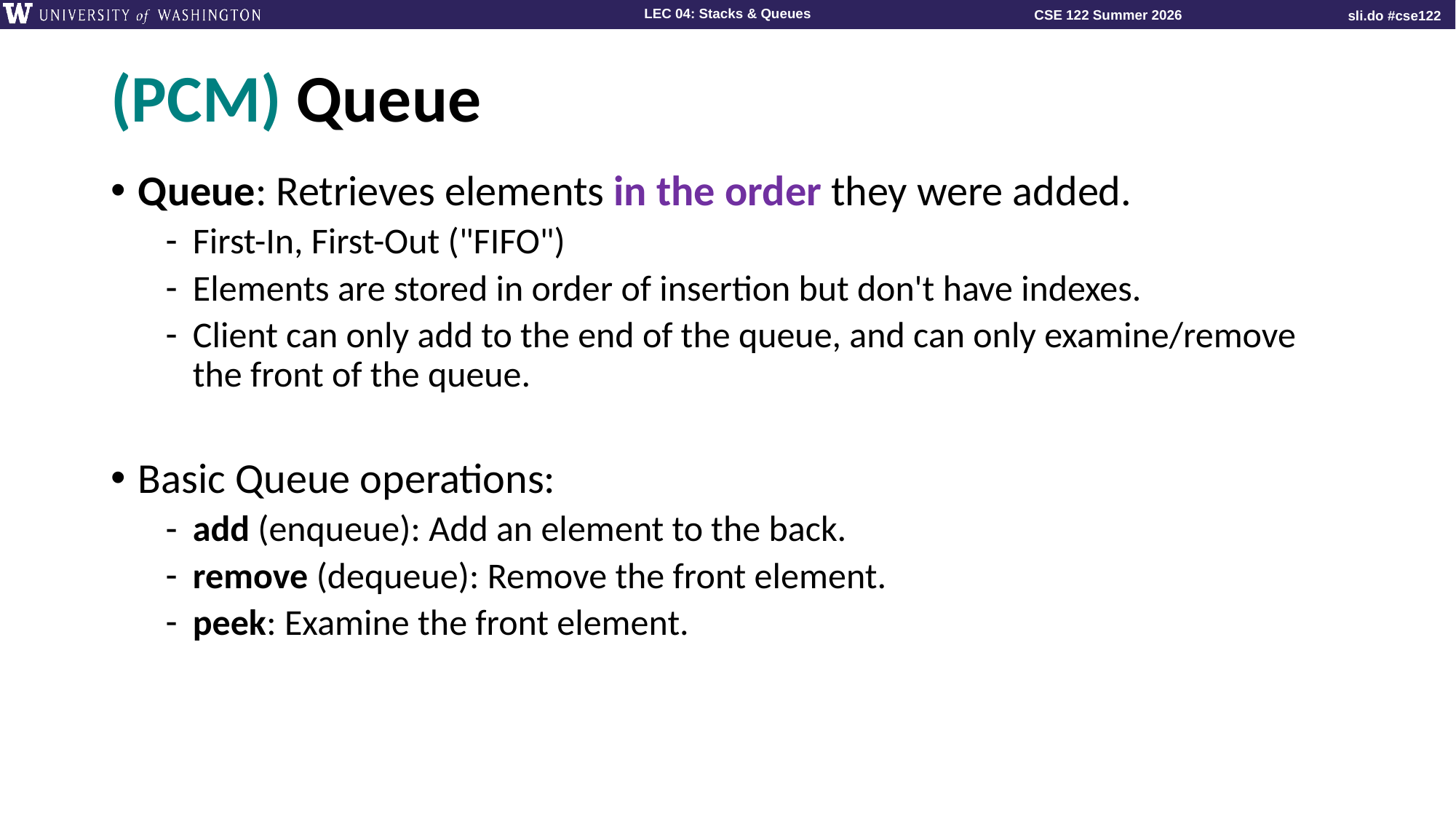

# (PCM) Queue
Queue: Retrieves elements in the order they were added.
First-In, First-Out ("FIFO")
Elements are stored in order of insertion but don't have indexes.
Client can only add to the end of the queue, and can only examine/remove the front of the queue.

Basic Queue operations:
add (enqueue): Add an element to the back.
remove (dequeue): Remove the front element.
peek: Examine the front element.